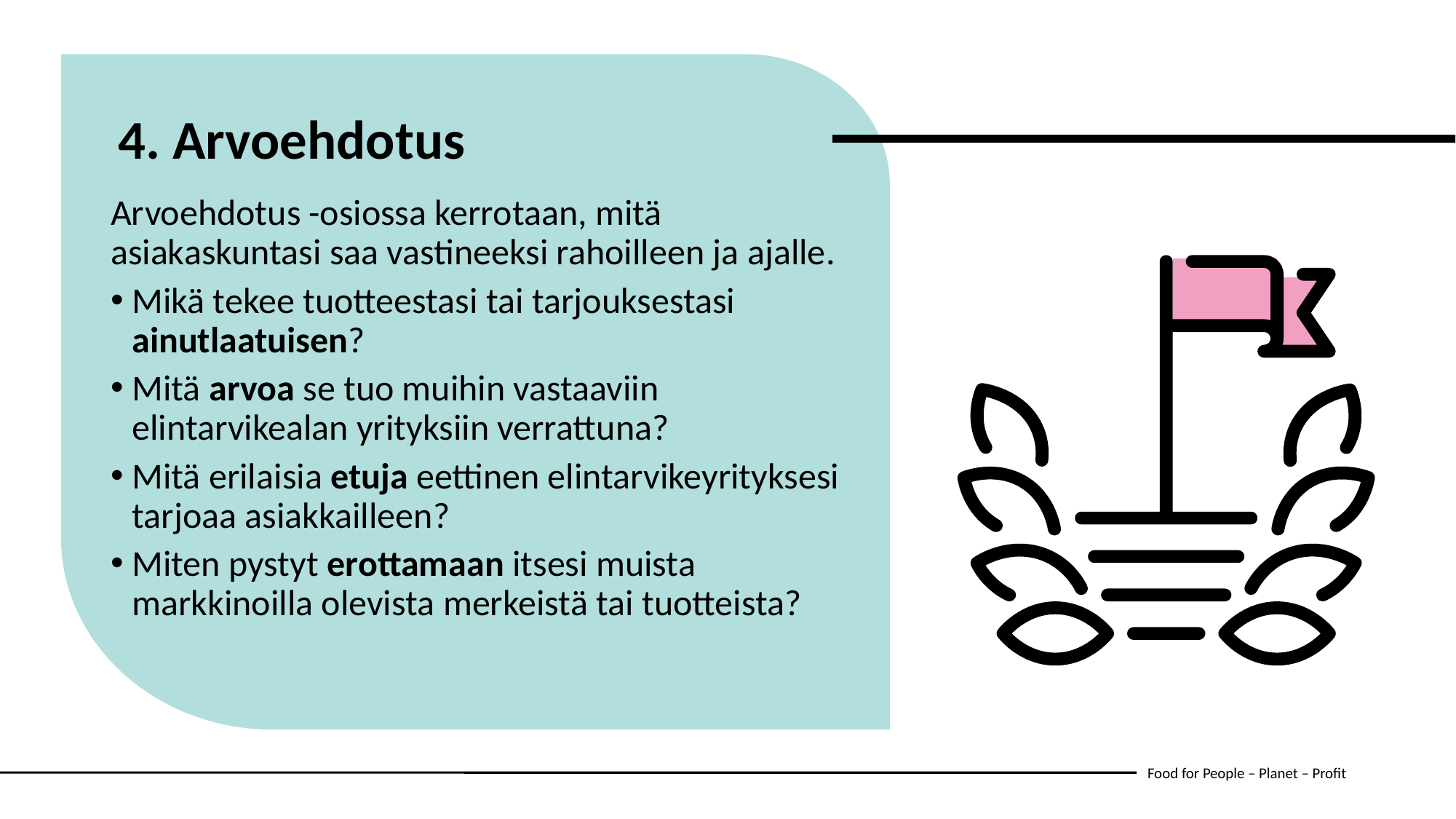

4. Arvoehdotus
Arvoehdotus -osiossa kerrotaan, mitä asiakaskuntasi saa vastineeksi rahoilleen ja ajalle.
Mikä tekee tuotteestasi tai tarjouksestasi ainutlaatuisen?
Mitä arvoa se tuo muihin vastaaviin elintarvikealan yrityksiin verrattuna?
Mitä erilaisia etuja eettinen elintarvikeyrityksesi tarjoaa asiakkailleen?
Miten pystyt erottamaan itsesi muista markkinoilla olevista merkeistä tai tuotteista?